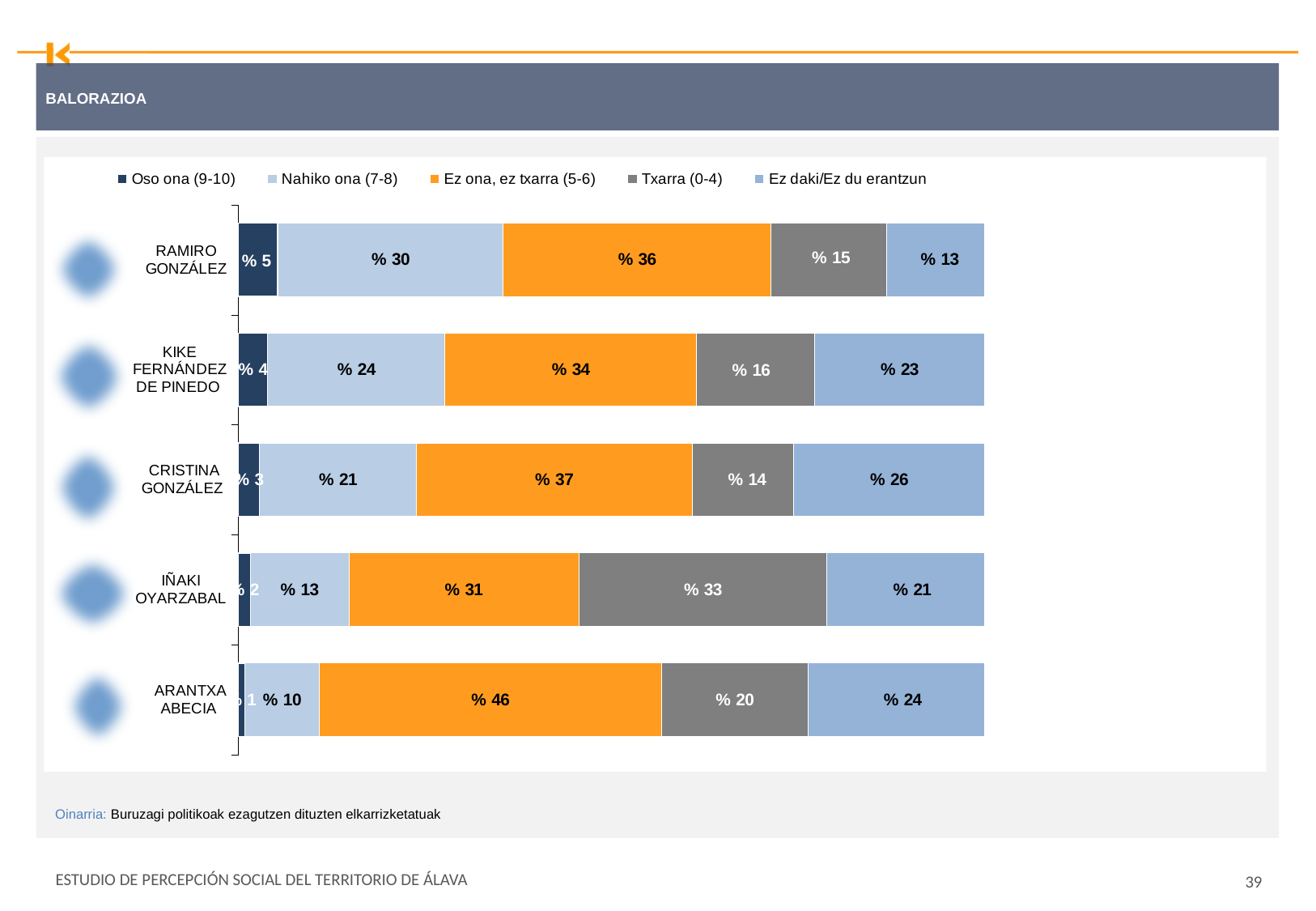

BALORAZIOA

### Chart

| Category | Oso ona (9-10) | Nahiko ona (7-8) | Ez ona, ez txarra (5-6) | Txarra (0-4) | Ez daki/Ez du erantzun |
|---|---|---|---|---|---|
| RAMIRO
GONZÁLEZ | 0.05272101826335965 | 0.30240496140246675 | 0.35857980159535674 | 0.15489784568369147 | 0.1313963730551261 |
| KIKE
FERNÁNDEZ
DE PINEDO  | 0.03933422032187416 | 0.23735768909520924 | 0.3376677703985137 | 0.15814911904271337 | 0.22749120114169208 |
| CRISTINA
GONZÁLEZ  | 0.028433239896494225 | 0.21009932886990826 | 0.36936478070452816 | 0.13642339431025946 | 0.2556792562188097 |
| IÑAKI
OYARZABAL | 0.01602550694828679 | 0.13200450569608702 | 0.3082253235648939 | 0.3323237002828387 | 0.211420963507896 |
| ARANTXA
ABECIA  | 0.009021378176856526 | 0.099023131880348 | 0.45901881111014897 | 0.19642902928609535 | 0.2365076495465505 |
Oinarria: Buruzagi politikoak ezagutzen dituzten elkarrizketatuak